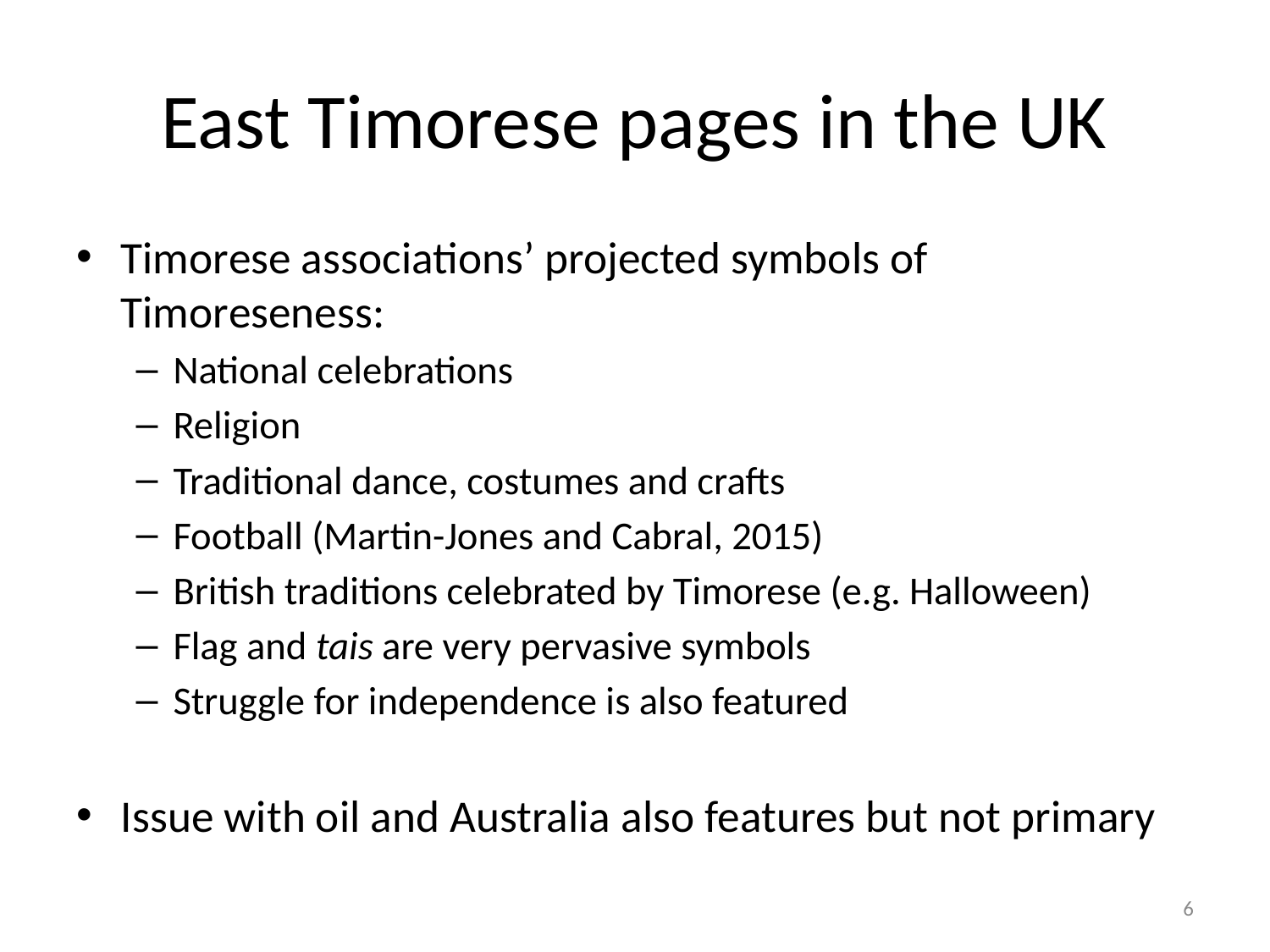

# East Timorese pages in the UK
Timorese associations’ projected symbols of Timoreseness:
National celebrations
Religion
Traditional dance, costumes and crafts
Football (Martin-Jones and Cabral, 2015)
British traditions celebrated by Timorese (e.g. Halloween)
Flag and tais are very pervasive symbols
Struggle for independence is also featured

Issue with oil and Australia also features but not primary
6